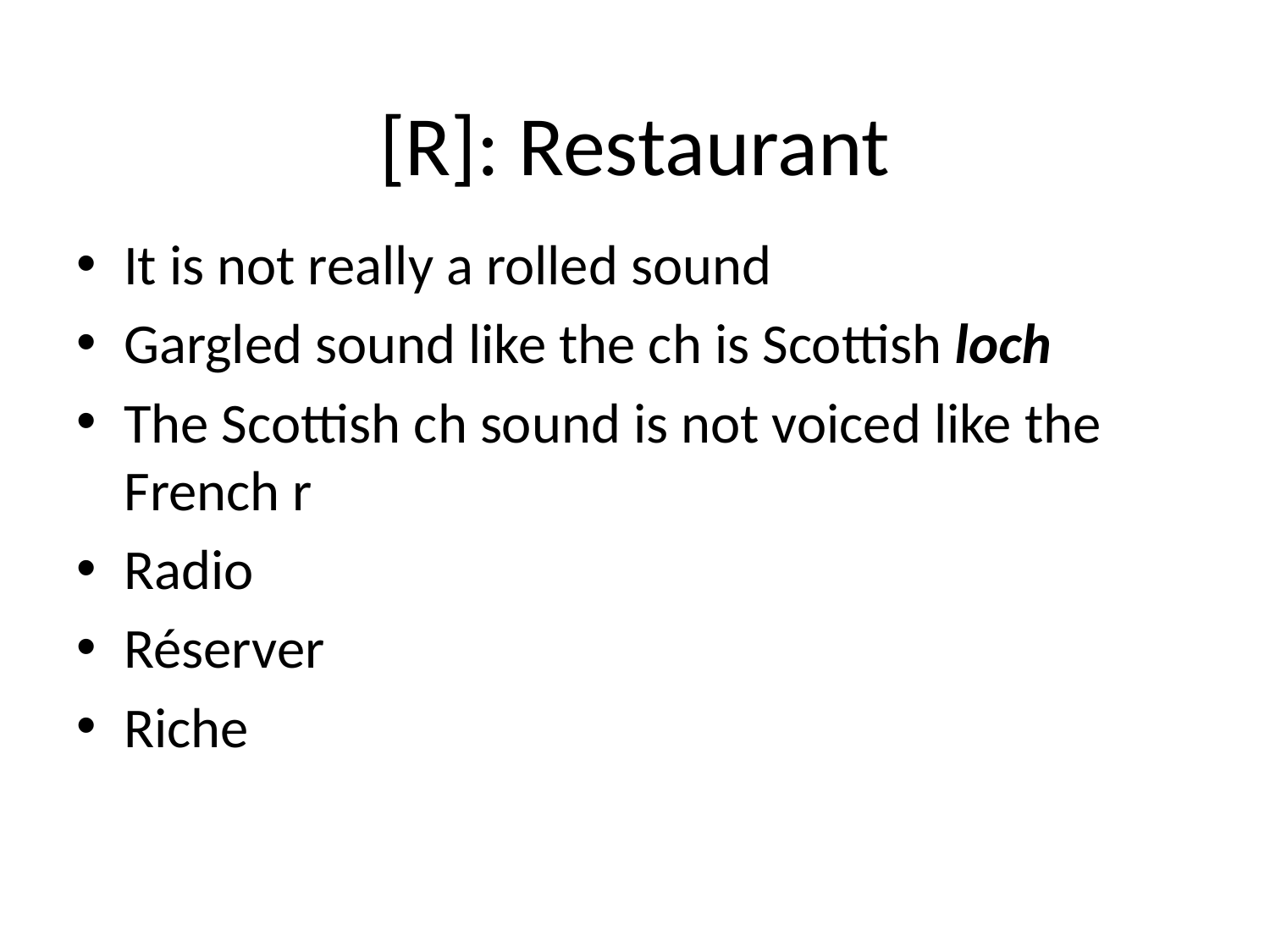

# [R]: Restaurant
It is not really a rolled sound
Gargled sound like the ch is Scottish loch
The Scottish ch sound is not voiced like the French r
Radio
Réserver
Riche